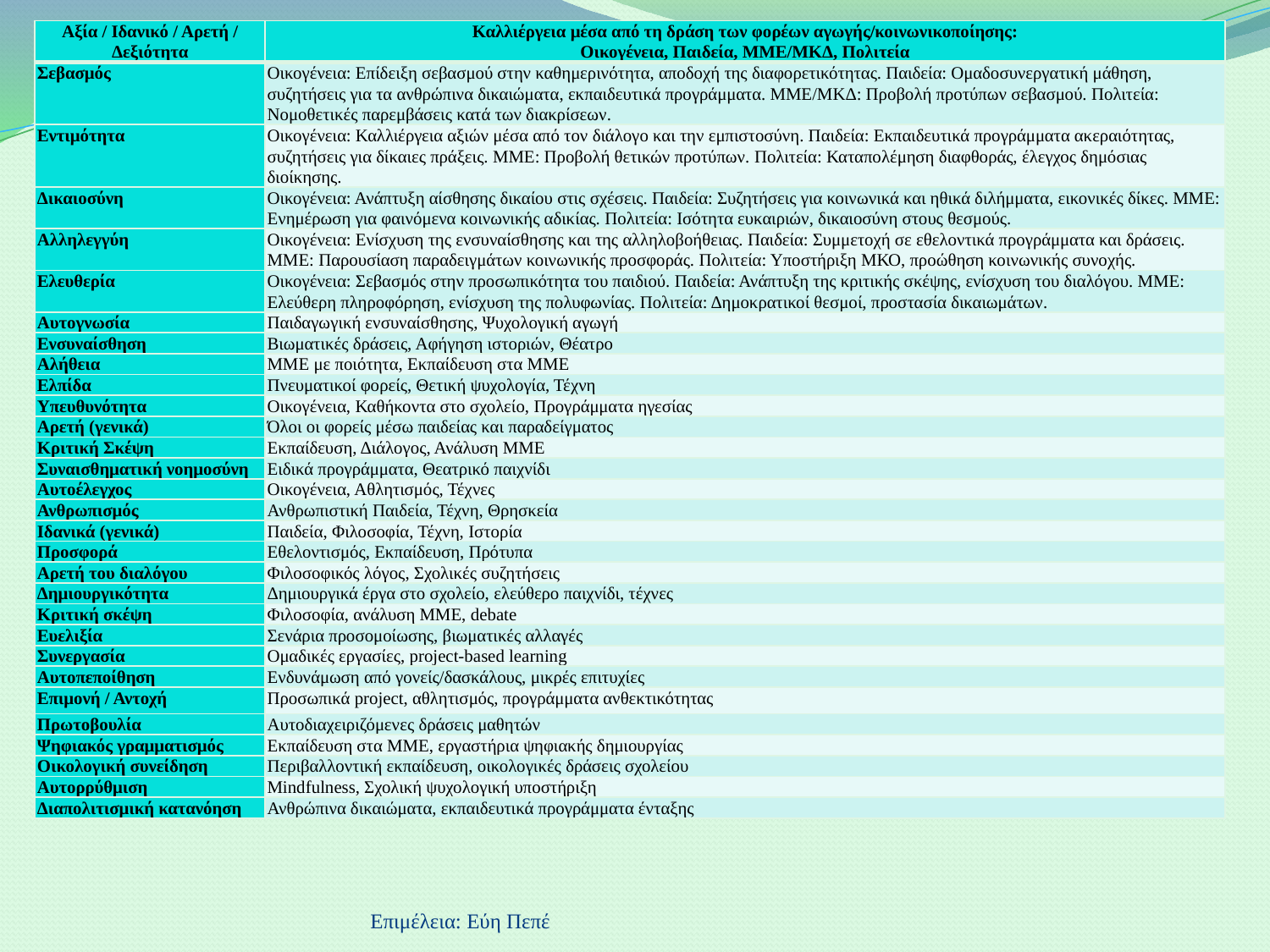

| Αξία / Ιδανικό / Αρετή / Δεξιότητα | Καλλιέργεια μέσα από τη δράση των φορέων αγωγής/κοινωνικοποίησης: Οικογένεια, Παιδεία, ΜΜΕ/ΜΚΔ, Πολιτεία |
| --- | --- |
| Σεβασμός | Οικογένεια: Επίδειξη σεβασμού στην καθημερινότητα, αποδοχή της διαφορετικότητας. Παιδεία: Ομαδοσυνεργατική μάθηση, συζητήσεις για τα ανθρώπινα δικαιώματα, εκπαιδευτικά προγράμματα. ΜΜΕ/ΜΚΔ: Προβολή προτύπων σεβασμού. Πολιτεία: Νομοθετικές παρεμβάσεις κατά των διακρίσεων. |
| Εντιμότητα | Οικογένεια: Καλλιέργεια αξιών μέσα από τον διάλογο και την εμπιστοσύνη. Παιδεία: Εκπαιδευτικά προγράμματα ακεραιότητας, συζητήσεις για δίκαιες πράξεις. ΜΜΕ: Προβολή θετικών προτύπων. Πολιτεία: Καταπολέμηση διαφθοράς, έλεγχος δημόσιας διοίκησης. |
| Δικαιοσύνη | Οικογένεια: Ανάπτυξη αίσθησης δικαίου στις σχέσεις. Παιδεία: Συζητήσεις για κοινωνικά και ηθικά διλήμματα, εικονικές δίκες. ΜΜΕ: Ενημέρωση για φαινόμενα κοινωνικής αδικίας. Πολιτεία: Ισότητα ευκαιριών, δικαιοσύνη στους θεσμούς. |
| Αλληλεγγύη | Οικογένεια: Ενίσχυση της ενσυναίσθησης και της αλληλοβοήθειας. Παιδεία: Συμμετοχή σε εθελοντικά προγράμματα και δράσεις. ΜΜΕ: Παρουσίαση παραδειγμάτων κοινωνικής προσφοράς. Πολιτεία: Υποστήριξη ΜΚΟ, προώθηση κοινωνικής συνοχής. |
| Ελευθερία | Οικογένεια: Σεβασμός στην προσωπικότητα του παιδιού. Παιδεία: Ανάπτυξη της κριτικής σκέψης, ενίσχυση του διαλόγου. ΜΜΕ: Ελεύθερη πληροφόρηση, ενίσχυση της πολυφωνίας. Πολιτεία: Δημοκρατικοί θεσμοί, προστασία δικαιωμάτων. |
| Αυτογνωσία | Παιδαγωγική ενσυναίσθησης, Ψυχολογική αγωγή |
| Ενσυναίσθηση | Βιωματικές δράσεις, Αφήγηση ιστοριών, Θέατρο |
| Αλήθεια | ΜΜΕ με ποιότητα, Εκπαίδευση στα ΜΜΕ |
| Ελπίδα | Πνευματικοί φορείς, Θετική ψυχολογία, Τέχνη |
| Υπευθυνότητα | Οικογένεια, Καθήκοντα στο σχολείο, Προγράμματα ηγεσίας |
| Αρετή (γενικά) | Όλοι οι φορείς μέσω παιδείας και παραδείγματος |
| Κριτική Σκέψη | Εκπαίδευση, Διάλογος, Ανάλυση ΜΜΕ |
| Συναισθηματική νοημοσύνη | Ειδικά προγράμματα, Θεατρικό παιχνίδι |
| Αυτοέλεγχος | Οικογένεια, Αθλητισμός, Τέχνες |
| Ανθρωπισμός | Ανθρωπιστική Παιδεία, Τέχνη, Θρησκεία |
| Ιδανικά (γενικά) | Παιδεία, Φιλοσοφία, Τέχνη, Ιστορία |
| Προσφορά | Εθελοντισμός, Εκπαίδευση, Πρότυπα |
| Αρετή του διαλόγου | Φιλοσοφικός λόγος, Σχολικές συζητήσεις |
| Δημιουργικότητα | Δημιουργικά έργα στο σχολείο, ελεύθερο παιχνίδι, τέχνες |
| Κριτική σκέψη | Φιλοσοφία, ανάλυση ΜΜΕ, debate |
| Ευελιξία | Σενάρια προσομοίωσης, βιωματικές αλλαγές |
| Συνεργασία | Ομαδικές εργασίες, project-based learning |
| Αυτοπεποίθηση | Ενδυνάμωση από γονείς/δασκάλους, μικρές επιτυχίες |
| Επιμονή / Αντοχή | Προσωπικά project, αθλητισμός, προγράμματα ανθεκτικότητας |
| Πρωτοβουλία | Αυτοδιαχειριζόμενες δράσεις μαθητών |
| Ψηφιακός γραμματισμός | Εκπαίδευση στα ΜΜΕ, εργαστήρια ψηφιακής δημιουργίας |
| Οικολογική συνείδηση | Περιβαλλοντική εκπαίδευση, οικολογικές δράσεις σχολείου |
| Αυτορρύθμιση | Mindfulness, Σχολική ψυχολογική υποστήριξη |
| Διαπολιτισμική κατανόηση | Ανθρώπινα δικαιώματα, εκπαιδευτικά προγράμματα ένταξης |
Επιμέλεια: Εύη Πεπέ